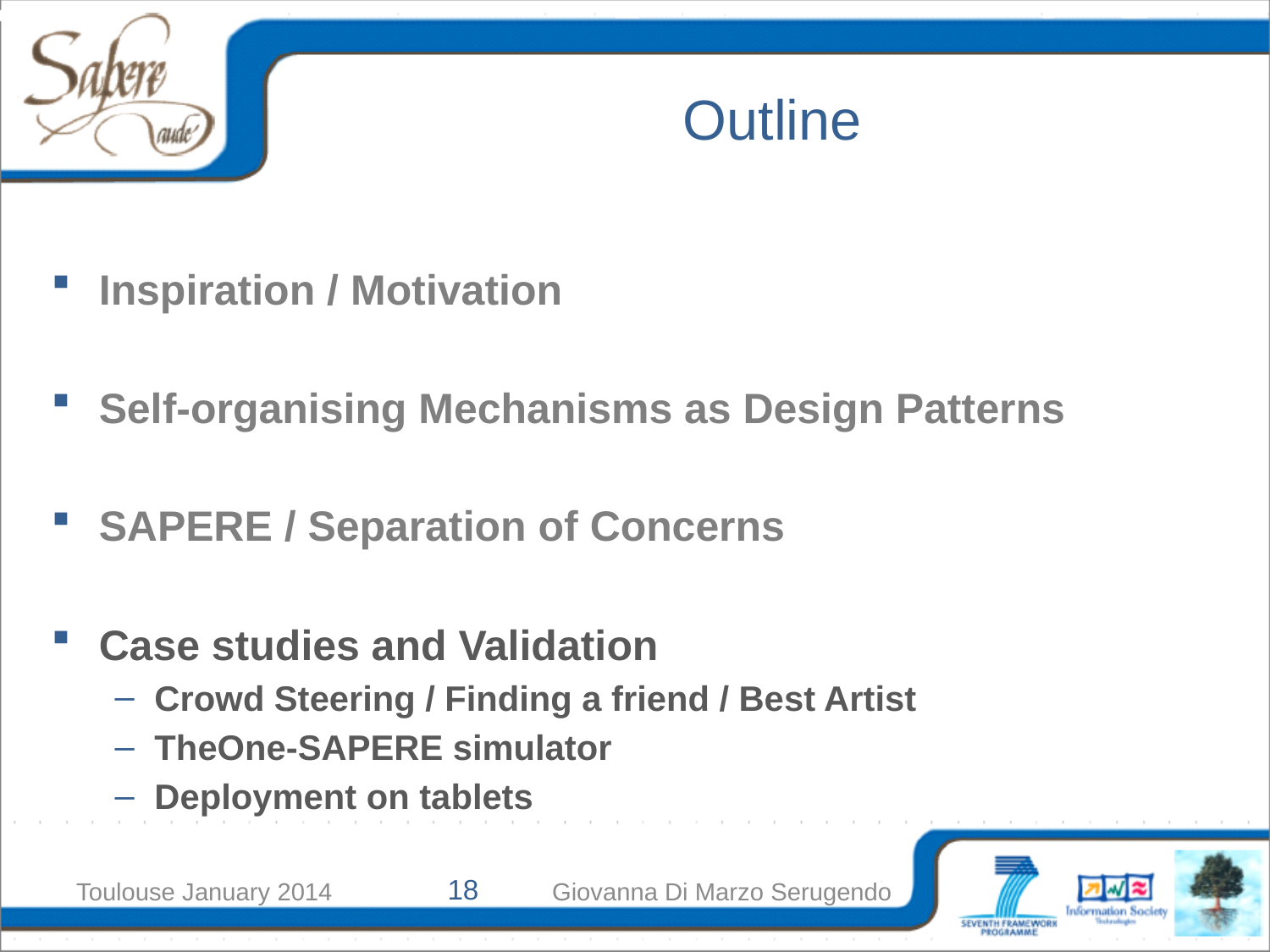

# Outline

Inspiration / Motivation

Self-organising Mechanisms as Design Patterns

SAPERE / Separation of Concerns

Case studies and Validation
Crowd Steering / Finding a friend / Best Artist
TheOne-SAPERE simulator
Deployment on tablets
Toulouse January 2014
18
Giovanna Di Marzo Serugendo